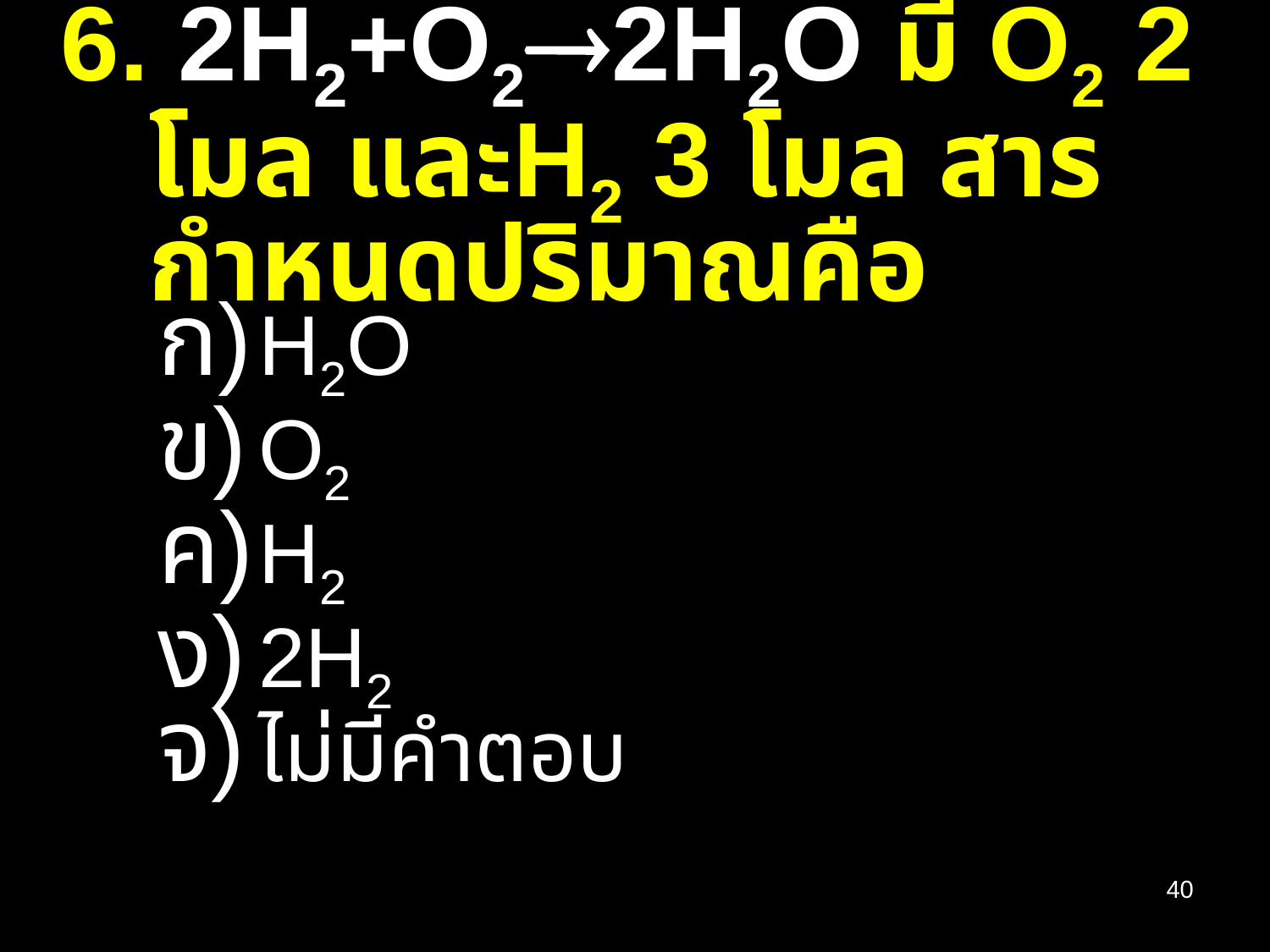

# 6. 2H2+O2→2H2O มี O2 2 โมล และH2 3 โมล สารกำหนดปริมาณคือ
H2O
O2
H2
2H2
ไม่มีคำตอบ
40